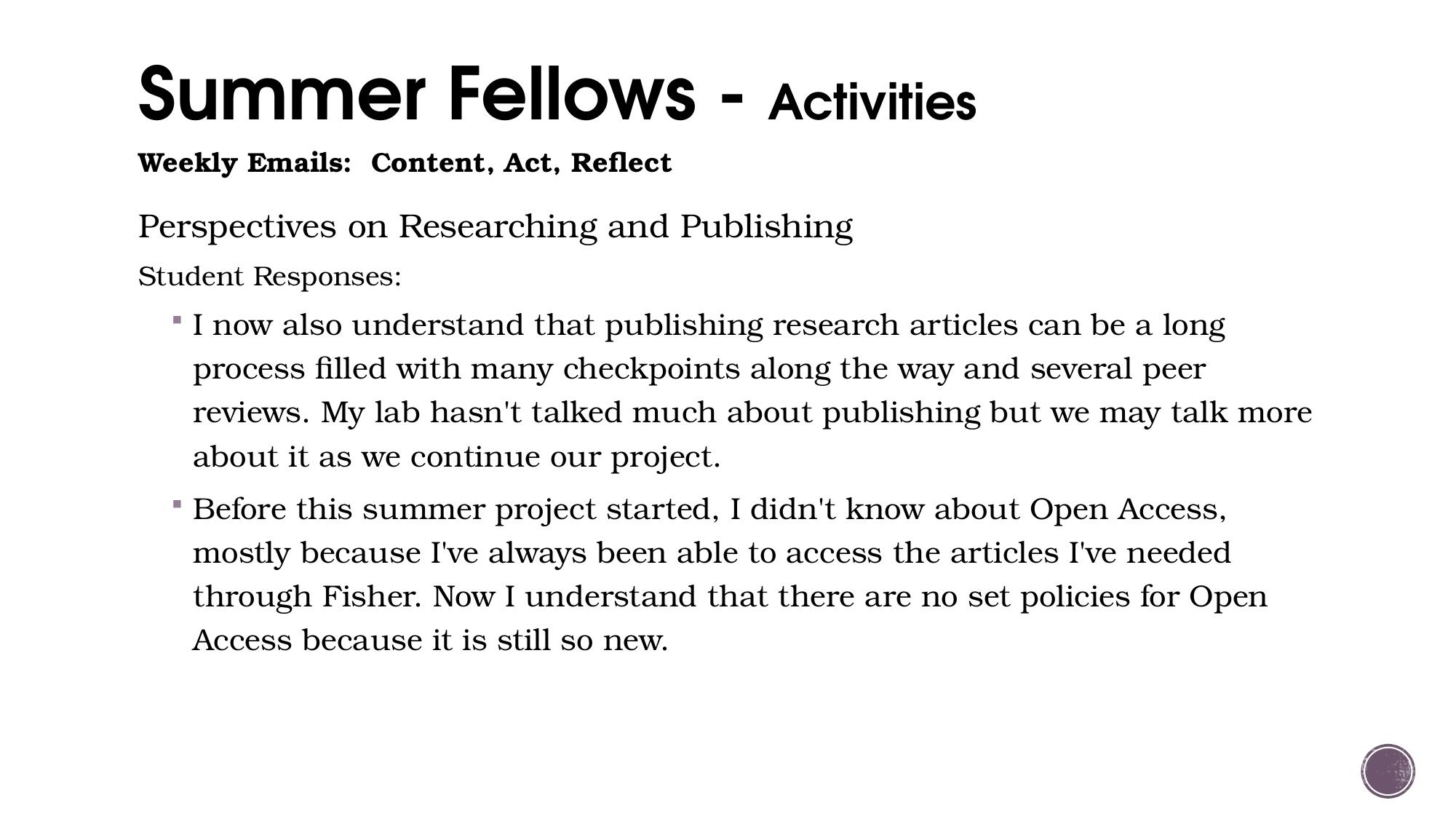

# Summer Fellows - Activities
Weekly Emails:  Content, Act, Reflect
Perspectives on Researching and Publishing
Student Responses:
I now also understand that publishing research articles can be a long process filled with many checkpoints along the way and several peer reviews. My lab hasn't talked much about publishing but we may talk more about it as we continue our project.
Before this summer project started, I didn't know about Open Access, mostly because I've always been able to access the articles I've needed through Fisher. Now I understand that there are no set policies for Open Access because it is still so new.